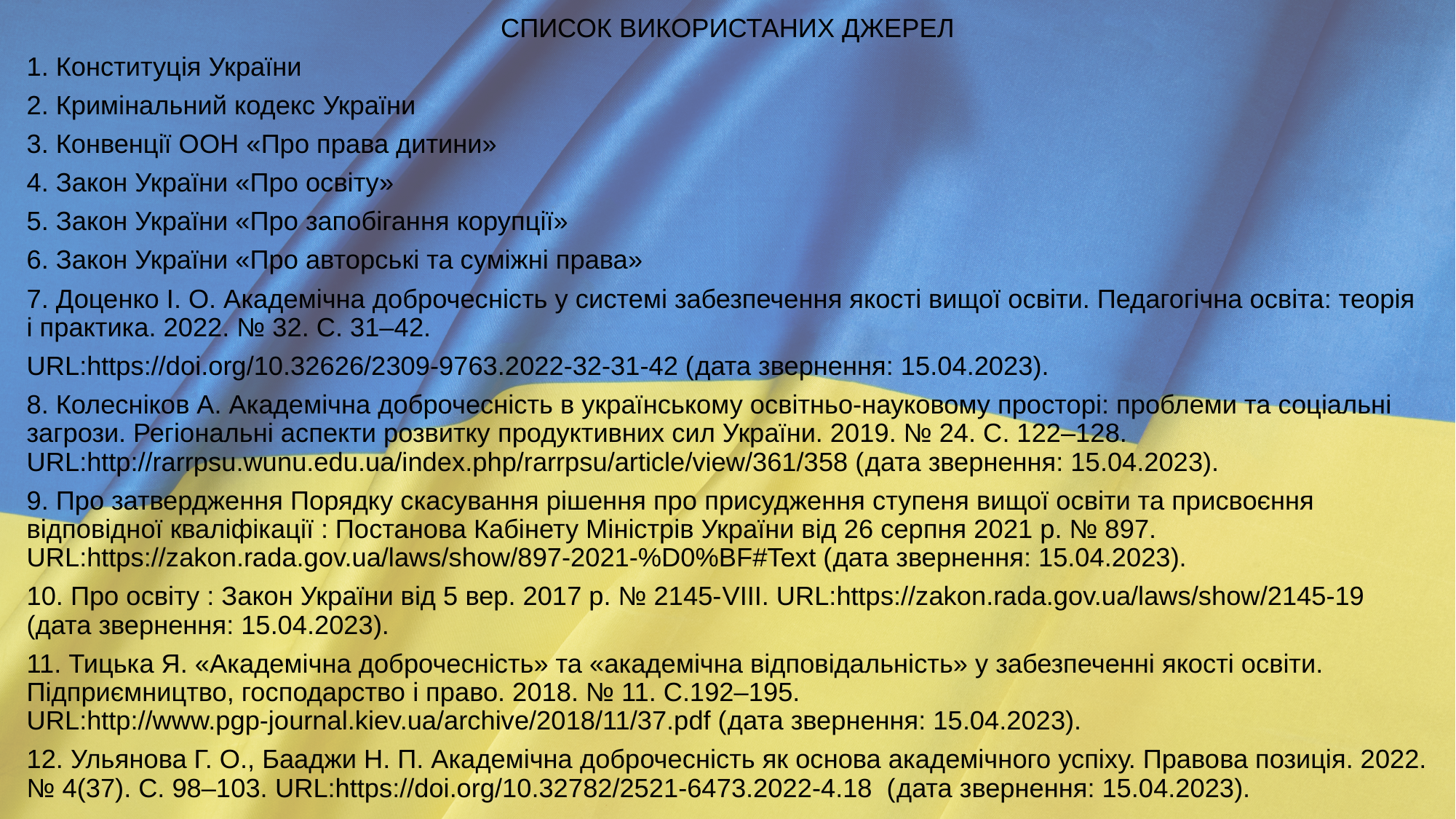

#
СПИСОК ВИКОРИСТАНИХ ДЖЕРЕЛ
1. Конституція України
2. Кримінальний кодекс України
3. Конвенції ООН «Про права дитини»
4. Закон України «Про освіту»
5. Закон України «Про запобігання корупції»
6. Закон України «Про авторські та суміжні права»
7. Доценко І. О. Академічна доброчесність у системі забезпечення якості вищої освіти. Педагогічна освіта: теорія і практика. 2022. № 32. С. 31–42.
URL:https://doi.org/10.32626/2309‐9763.2022‐32‐31‐42 (дата звернення: 15.04.2023).
8. Колесніков А. Академічна доброчесність в українському освітньо‐науковому просторі: проблеми та соціальні загрози. Регіональні аспекти розвитку продуктивних сил України. 2019. № 24. С. 122–128. URL:http://rarrpsu.wunu.edu.ua/index.php/rarrpsu/article/view/361/358 (дата звернення: 15.04.2023).
9. Про затвердження Порядку скасування рішення про присудження ступеня вищої освіти та присвоєння відповідної кваліфікації : Постанова Кабінету Міністрів України від 26 серпня 2021 р. № 897. URL:https://zakon.rada.gov.ua/laws/show/897‐2021‐%D0%BF#Text (дата звернення: 15.04.2023).
10. Про освіту : Закон України від 5 вер. 2017 р. № 2145‐VIII. URL:https://zakon.rada.gov.ua/laws/show/2145‐19  (дата звернення: 15.04.2023).
11. Тицька Я. «Академічна доброчесність» та «академічна відповідальність» у забезпеченні якості освіти. Підприємництво, господарство і право. 2018. № 11. С.192–195. URL:http://www.pgp‐journal.kiev.ua/archive/2018/11/37.pdf (дата звернення: 15.04.2023).
12. Ульянова Г. О., Бааджи Н. П. Академічна доброчесність як основа академічного успіху. Правова позиція. 2022. № 4(37). С. 98–103. URL:https://doi.org/10.32782/2521‐6473.2022‐4.18  (дата звернення: 15.04.2023).